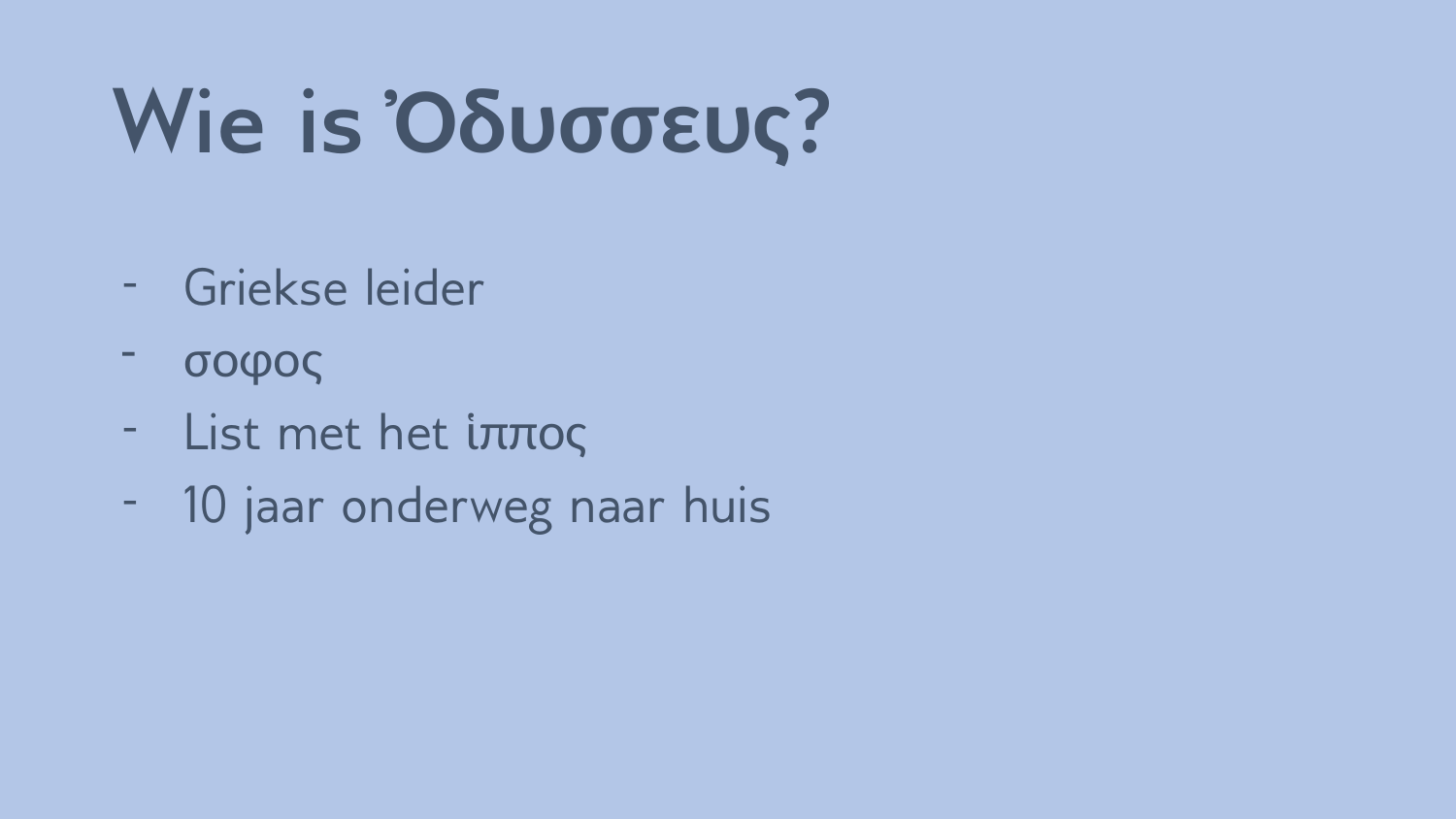

# Wie is Ὀδυσσευς?
Griekse leider
σοφος
List met het ἱππος
10 jaar onderweg naar huis